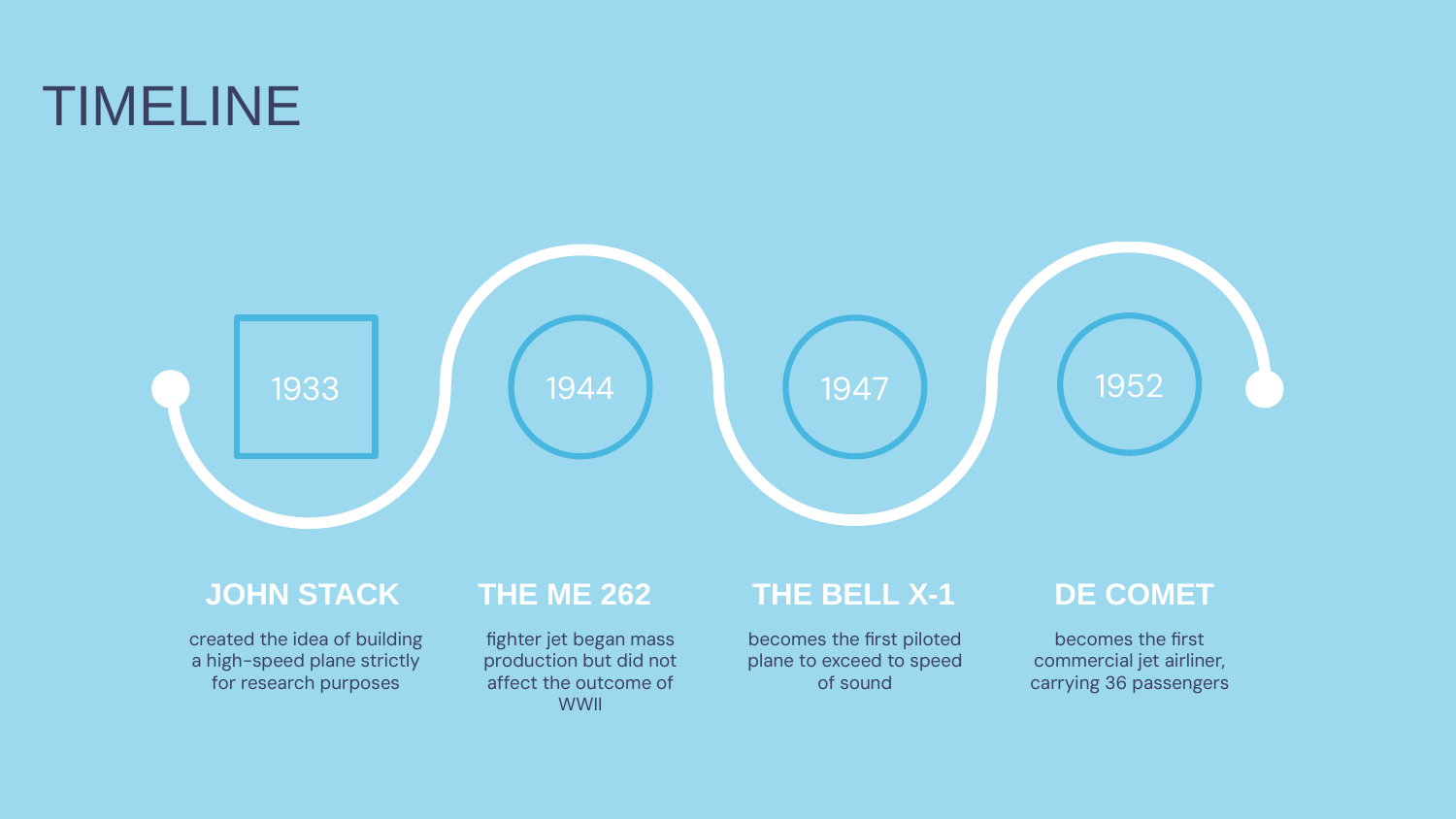

# TIMELINE
1952
1933
1944
1947
John stack
The me 262
The bell x-1
de comet
created the idea of building a high-speed plane strictly for research purposes
fighter jet began mass production but did not affect the outcome of WWII
becomes the first commercial jet airliner, carrying 36 passengers
becomes the first piloted plane to exceed to speed of sound